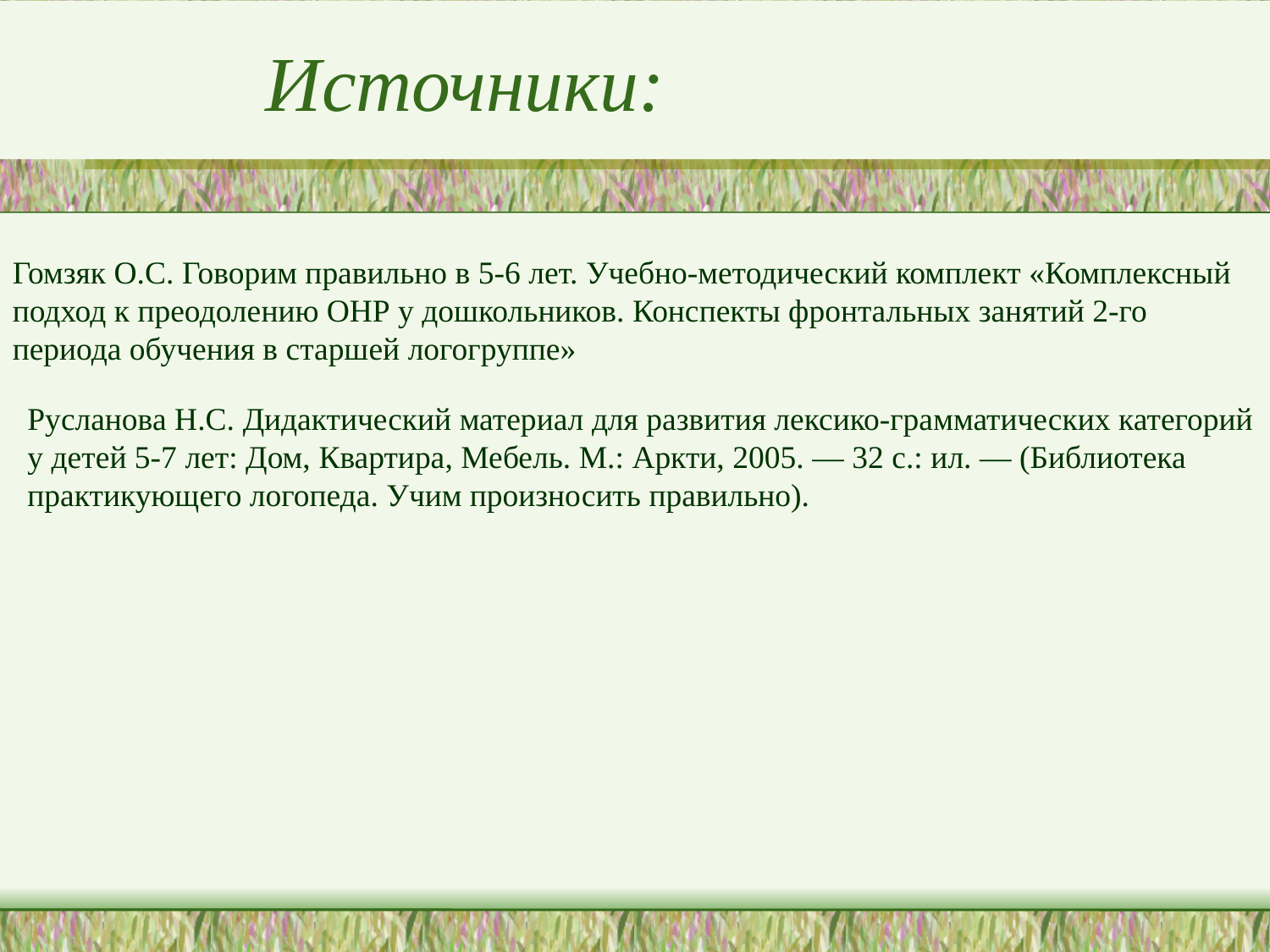

# Источники:
Гомзяк О.С. Говорим правильно в 5-6 лет. Учебно-методический комплект «Комплексный подход к преодолению ОНР у дошкольников. Конспекты фронтальных занятий 2-го периода обучения в старшей логогруппе»
Русланова Н.С. Дидактический материал для развития лексико-грамматических категорий у детей 5-7 лет: Дом, Квартира, Мебель. М.: Аркти, 2005. — 32 с.: ил. — (Библиотека практикующего логопеда. Учим произносить правильно).